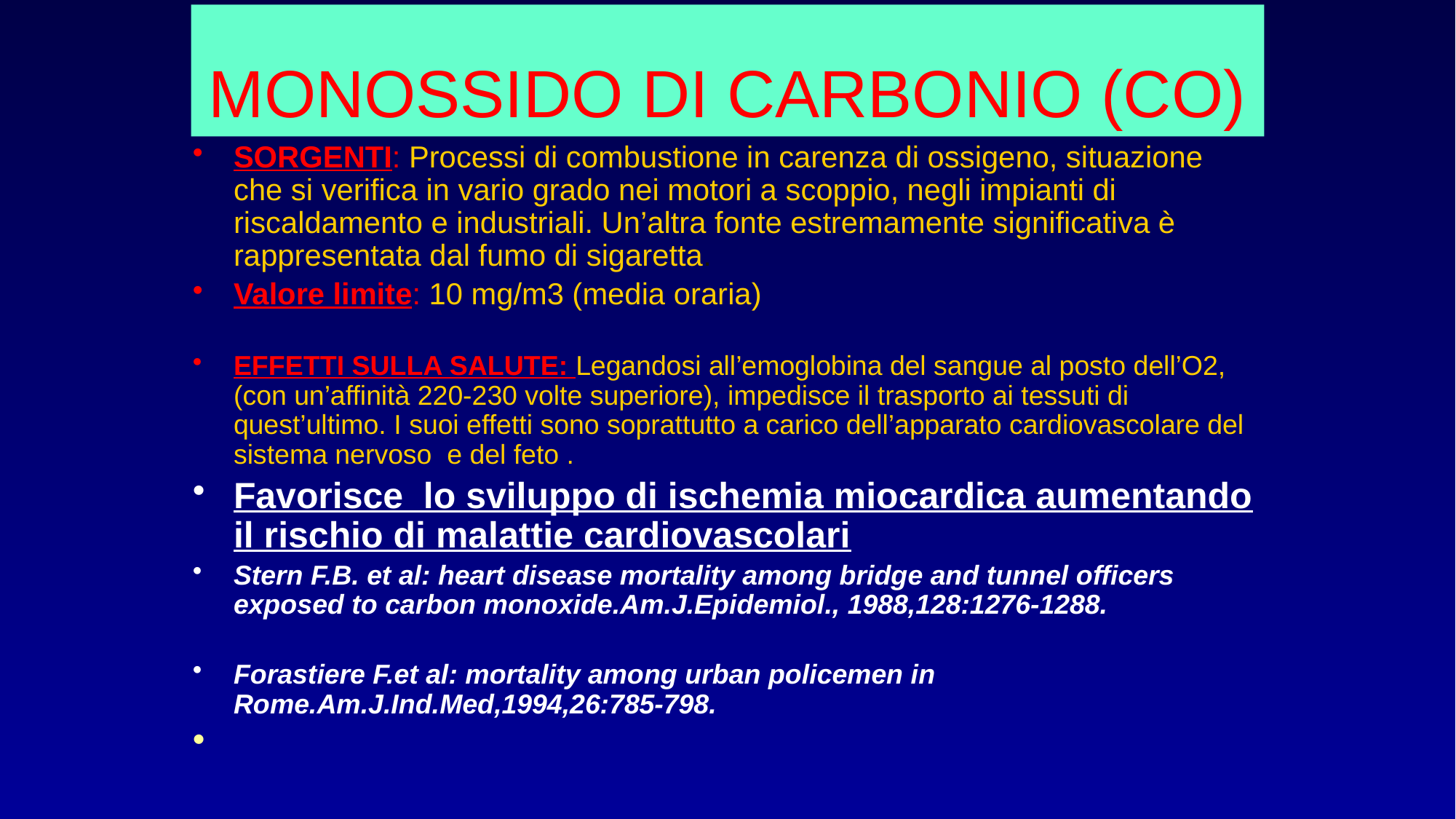

# MONOSSIDO DI CARBONIO (CO)
SORGENTI: Processi di combustione in carenza di ossigeno, situazione che si verifica in vario grado nei motori a scoppio, negli impianti di riscaldamento e industriali. Un’altra fonte estremamente significativa è rappresentata dal fumo di sigaretta.
Valore limite: 10 mg/m3 (media oraria)

EFFETTI SULLA SALUTE: Legandosi all’emoglobina del sangue al posto dell’O2, (con un’affinità 220-230 volte superiore), impedisce il trasporto ai tessuti di quest’ultimo. I suoi effetti sono soprattutto a carico dell’apparato cardiovascolare del sistema nervoso  e del feto .
Favorisce  lo sviluppo di ischemia miocardica aumentando il rischio di malattie cardiovascolari
Stern F.B. et al: heart disease mortality among bridge and tunnel officers exposed to carbon monoxide.Am.J.Epidemiol., 1988,128:1276-1288.

Forastiere F.et al: mortality among urban policemen in Rome.Am.J.Ind.Med,1994,26:785-798.